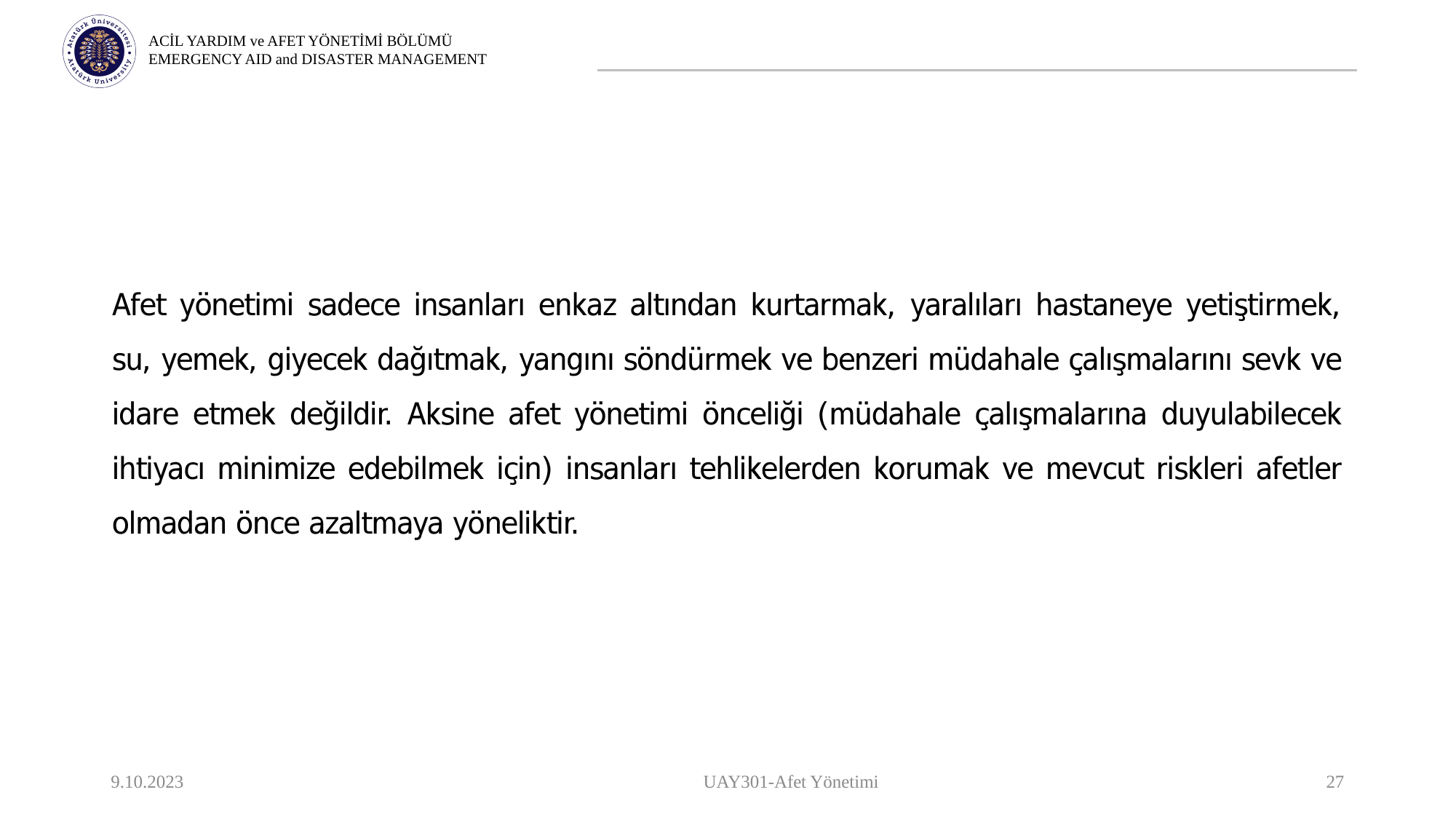

Afet yönetimi sadece insanları enkaz altından kurtarmak, yaralıları hastaneye yetiştirmek, su, yemek, giyecek dağıtmak, yangını söndürmek ve benzeri müdahale çalışmalarını sevk ve idare etmek değildir. Aksine afet yönetimi önceliği (müdahale çalışmalarına duyulabilecek ihtiyacı minimize edebilmek için) insanları tehlikelerden korumak ve mevcut riskleri afetler olmadan önce azaltmaya yöneliktir.
9.10.2023
UAY301-Afet Yönetimi
27